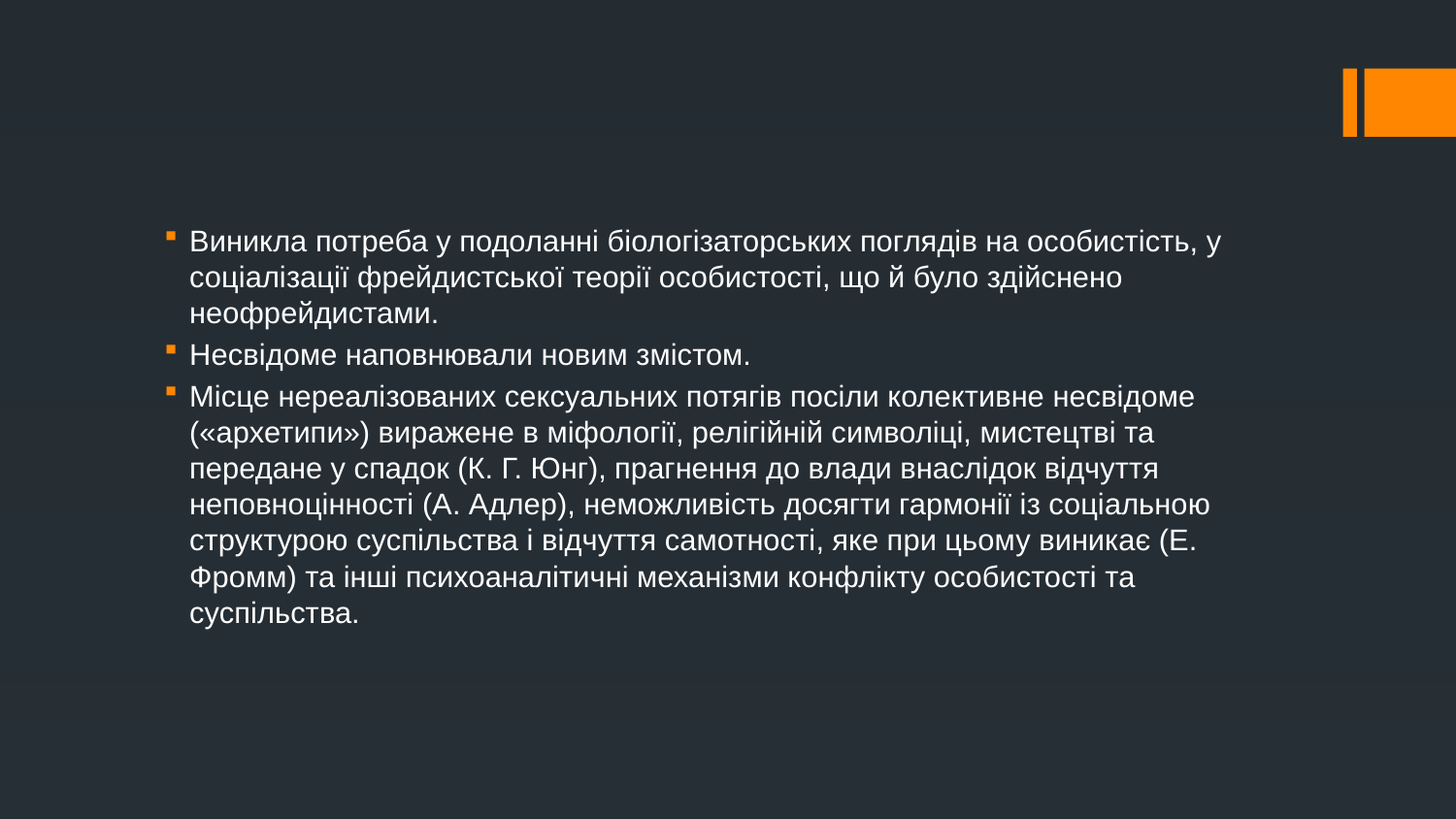

Виникла потреба у подоланні біологізаторських поглядів на особистість, у соціалізації фрейдистської теорії особистості, що й було здійснено неофрейдистами.
Несвідоме наповнювали новим змістом.
Місце нереалізованих сексуальних потягів посіли колективне несвідоме («архетипи») виражене в міфології, релігійній символіці, мистецтві та передане у спадок (К. Г. Юнг), прагнення до влади внаслідок відчуття неповноцінності (А. Адлер), неможливість досягти гармонії із соціальною структурою суспільства і відчуття самотності, яке при цьому виникає (Е. Фромм) та інші психоаналітичні механізми конфлікту особистості та суспільства.